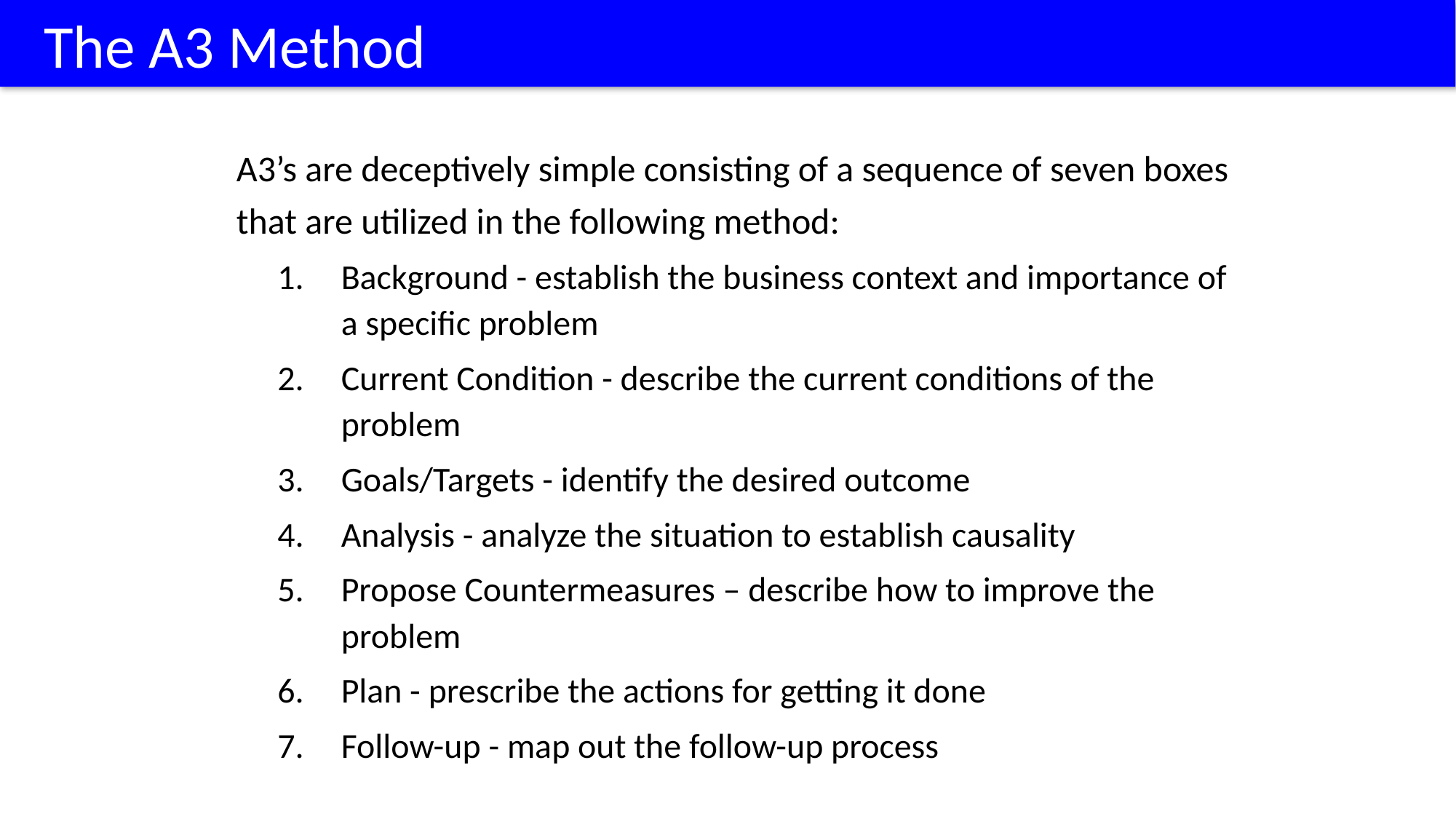

# The A3 Method
A3’s are deceptively simple consisting of a sequence of seven boxes that are utilized in the following method:
Background - establish the business context and importance of a specific problem
Current Condition - describe the current conditions of the problem
Goals/Targets - identify the desired outcome
Analysis - analyze the situation to establish causality
Propose Countermeasures – describe how to improve the problem
Plan - prescribe the actions for getting it done
Follow-up - map out the follow-up process